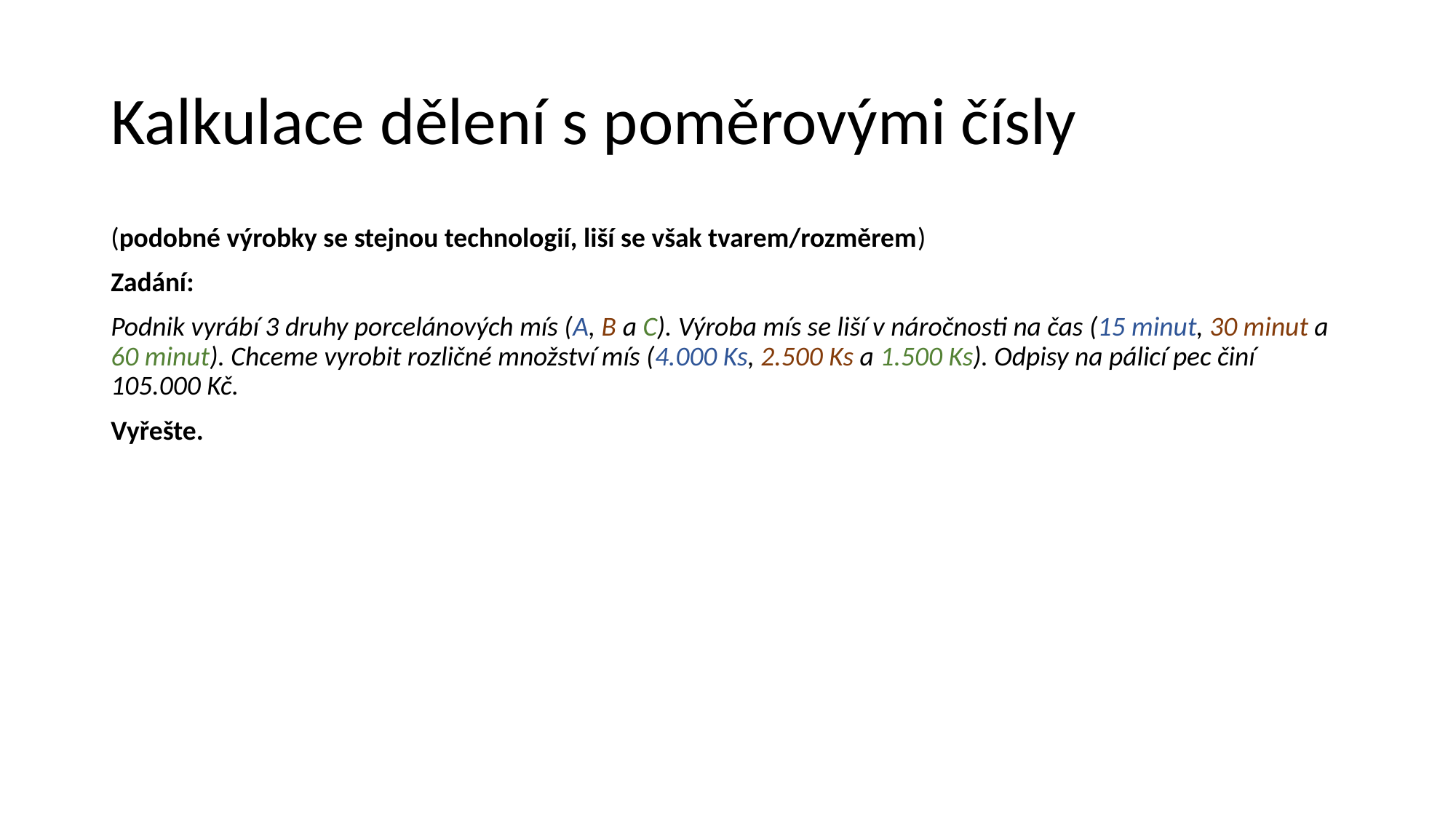

# Kalkulace dělení s poměrovými čísly
(podobné výrobky se stejnou technologií, liší se však tvarem/rozměrem)
Zadání:
Podnik vyrábí 3 druhy porcelánových mís (A, B a C). Výroba mís se liší v náročnosti na čas (15 minut, 30 minut a 60 minut). Chceme vyrobit rozličné množství mís (4.000 Ks, 2.500 Ks a 1.500 Ks). Odpisy na pálicí pec činí 105.000 Kč.
Vyřešte.